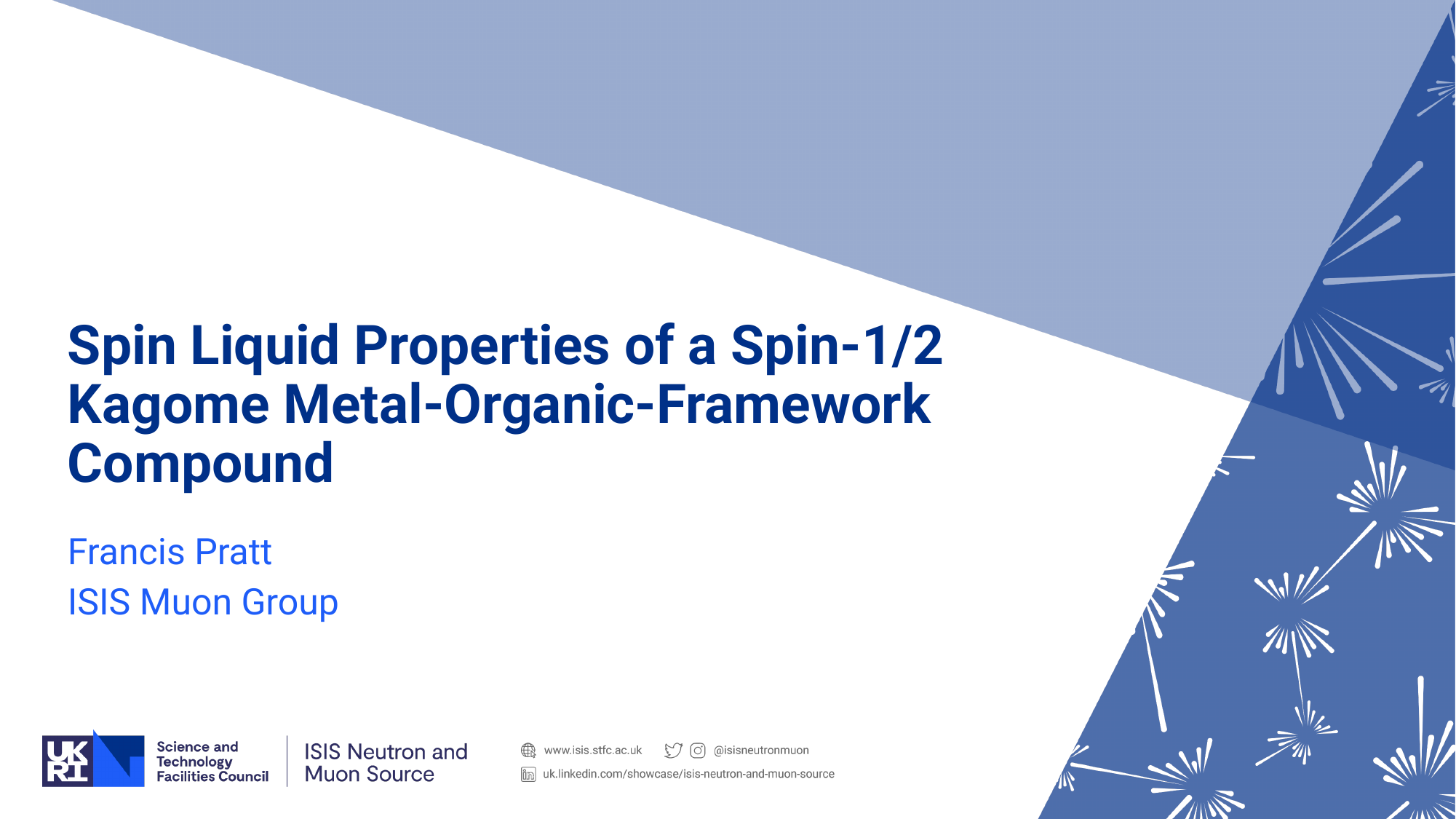

# Spin Liquid Properties of a Spin-1/2 Kagome Metal-Organic-Framework Compound
Francis Pratt
ISIS Muon Group